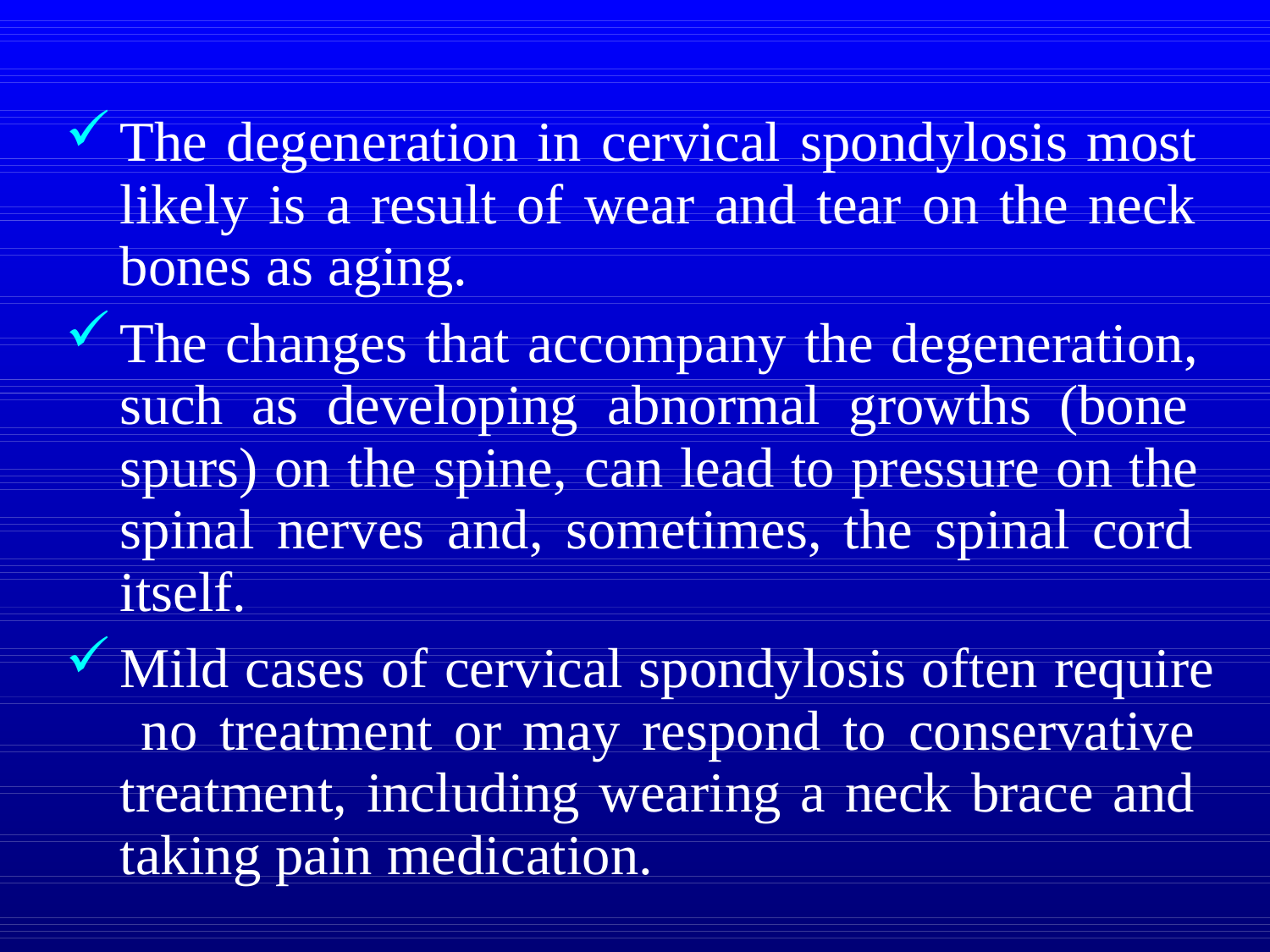

The degeneration in cervical spondylosis most  likely is a result of wear and tear on the neck  bones as aging.
The changes that accompany the degeneration,  such as developing abnormal growths (bone  spurs) on the spine, can lead to pressure on the  spinal nerves and, sometimes, the spinal cord  itself.
Mild cases of cervical spondylosis often require  no treatment or may respond to conservative  treatment, including wearing a neck brace and  taking pain medication.